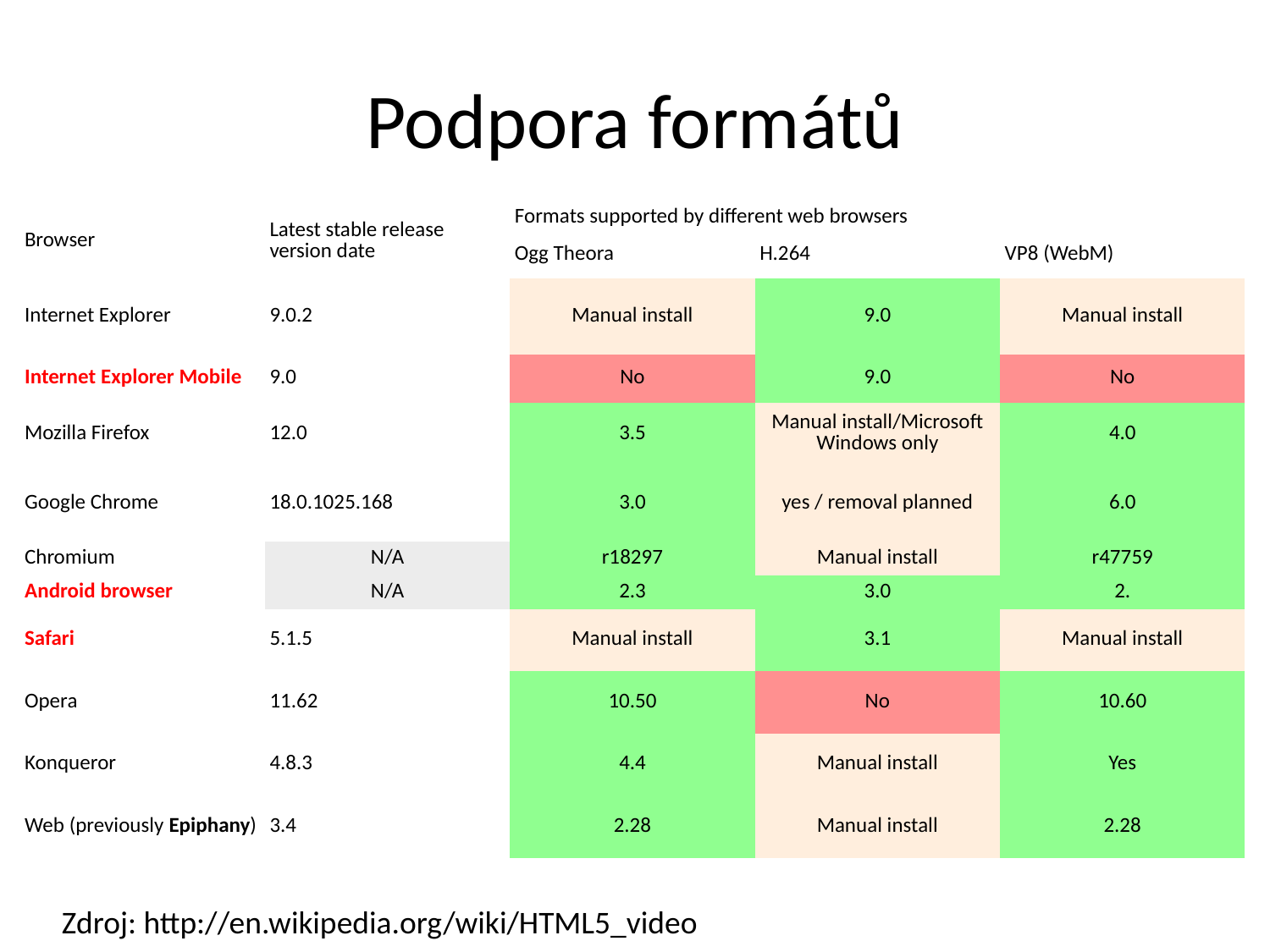

# Podpora formátů
| Browser | Latest stable release version date | Formats supported by different web browsers |  |  |
| --- | --- | --- | --- | --- |
|  |  | Ogg Theora | H.264 | VP8 (WebM) |
| Internet Explorer | 9.0.2 | Manual install | 9.0 | Manual install |
| Internet Explorer Mobile | 9.0 | No | 9.0 | No |
| Mozilla Firefox | 12.0 | 3.5 | Manual install/Microsoft Windows only | 4.0 |
| Google Chrome | 18.0.1025.168 | 3.0 | yes / removal planned | 6.0 |
| Chromium | N/A | r18297 | Manual install | r47759 |
| Android browser | N/A | 2.3 | 3.0 | 2. |
| Safari | 5.1.5 | Manual install | 3.1 | Manual install |
| Opera | 11.62 | 10.50 | No | 10.60 |
| Konqueror | 4.8.3 | 4.4 | Manual install | Yes |
| Web (previously Epiphany) | 3.4 | 2.28 | Manual install | 2.28 |
Zdroj: http://en.wikipedia.org/wiki/HTML5_video